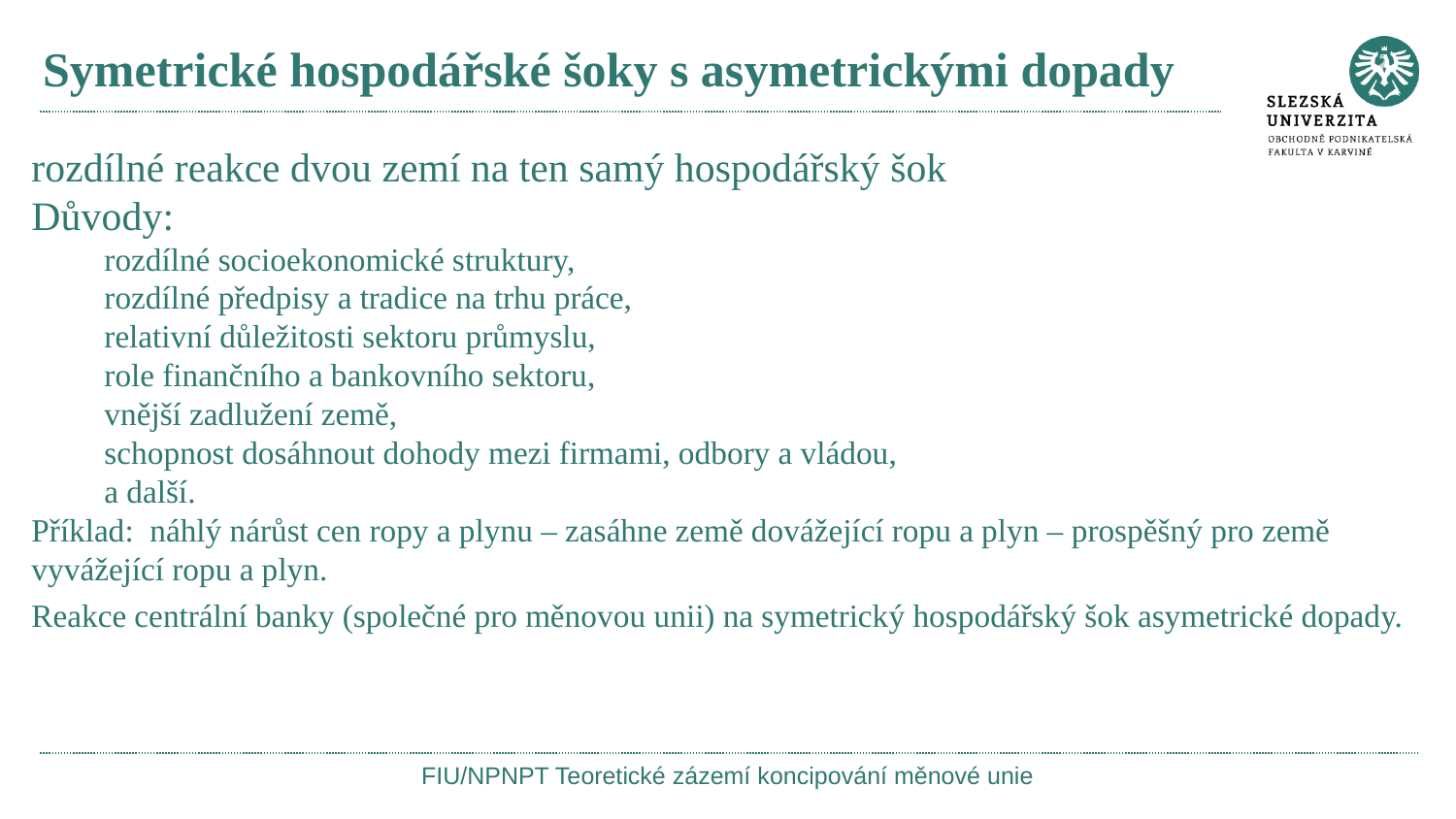

# Symetrické hospodářské šoky s asymetrickými dopady
rozdílné reakce dvou zemí na ten samý hospodářský šok
Důvody:
rozdílné socioekonomické struktury,
rozdílné předpisy a tradice na trhu práce,
relativní důležitosti sektoru průmyslu,
role finančního a bankovního sektoru,
vnější zadlužení země,
schopnost dosáhnout dohody mezi firmami, odbory a vládou,
a další.
Příklad:  náhlý nárůst cen ropy a plynu – zasáhne země dovážející ropu a plyn – prospěšný pro země vyvážející ropu a plyn.
Reakce centrální banky (společné pro měnovou unii) na symetrický hospodářský šok asymetrické dopady.

FIU/NPNPT Teoretické zázemí koncipování měnové unie